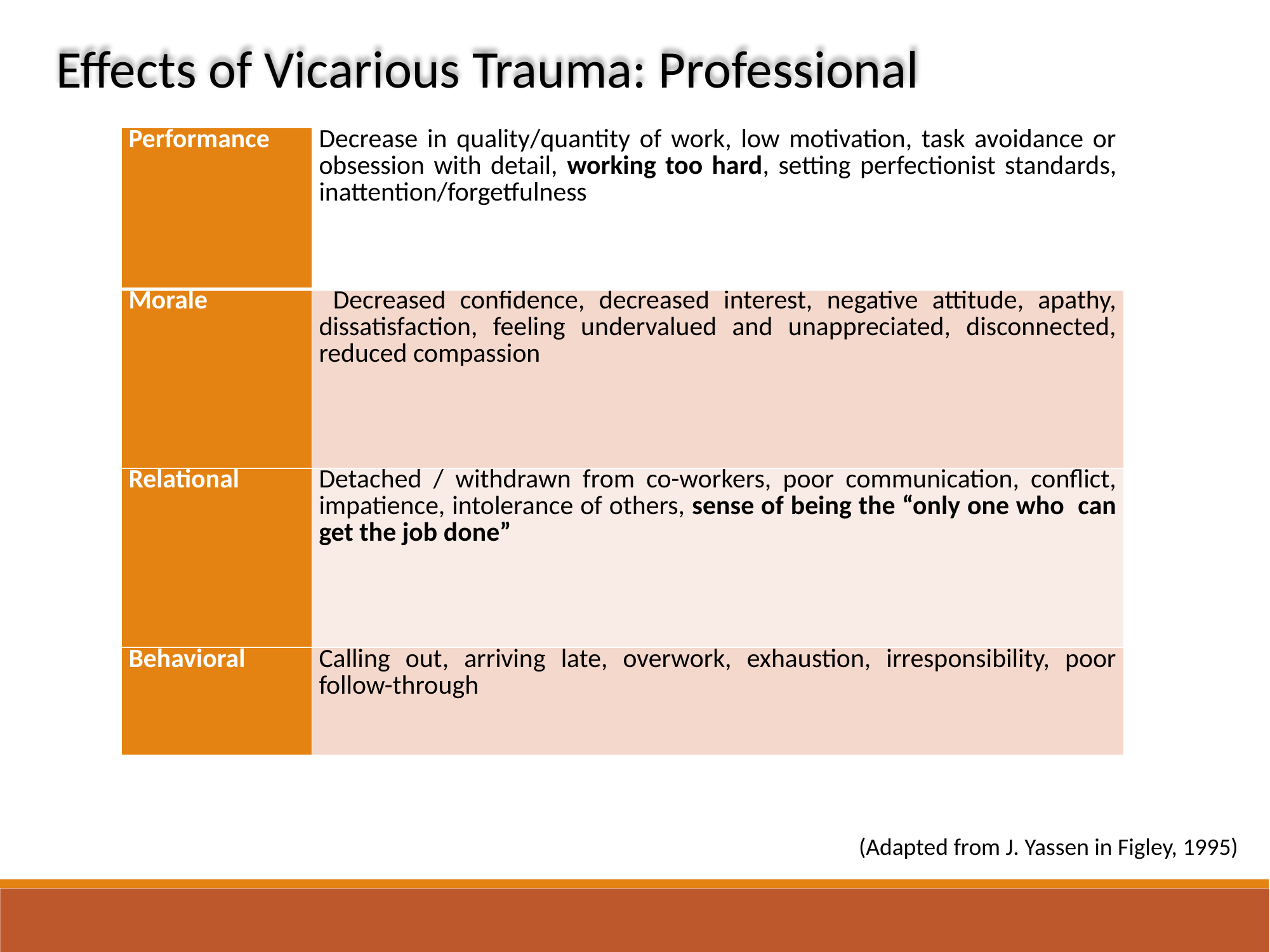

Effects of Vicarious Trauma: Professional
| Performance | Decrease in quality/quantity of work, low motivation, task avoidance or obsession with detail, working too hard, setting perfectionist standards, inattention/forgetfulness |
| --- | --- |
| Morale | Decreased confidence, decreased interest, negative attitude, apathy, dissatisfaction, feeling undervalued and unappreciated, disconnected, reduced compassion |
| Relational | Detached / withdrawn from co-workers, poor communication, conflict, impatience, intolerance of others, sense of being the “only one who can get the job done” |
| Behavioral | Calling out, arriving late, overwork, exhaustion, irresponsibility, poor follow-through |
(Adapted from J. Yassen in Figley, 1995)